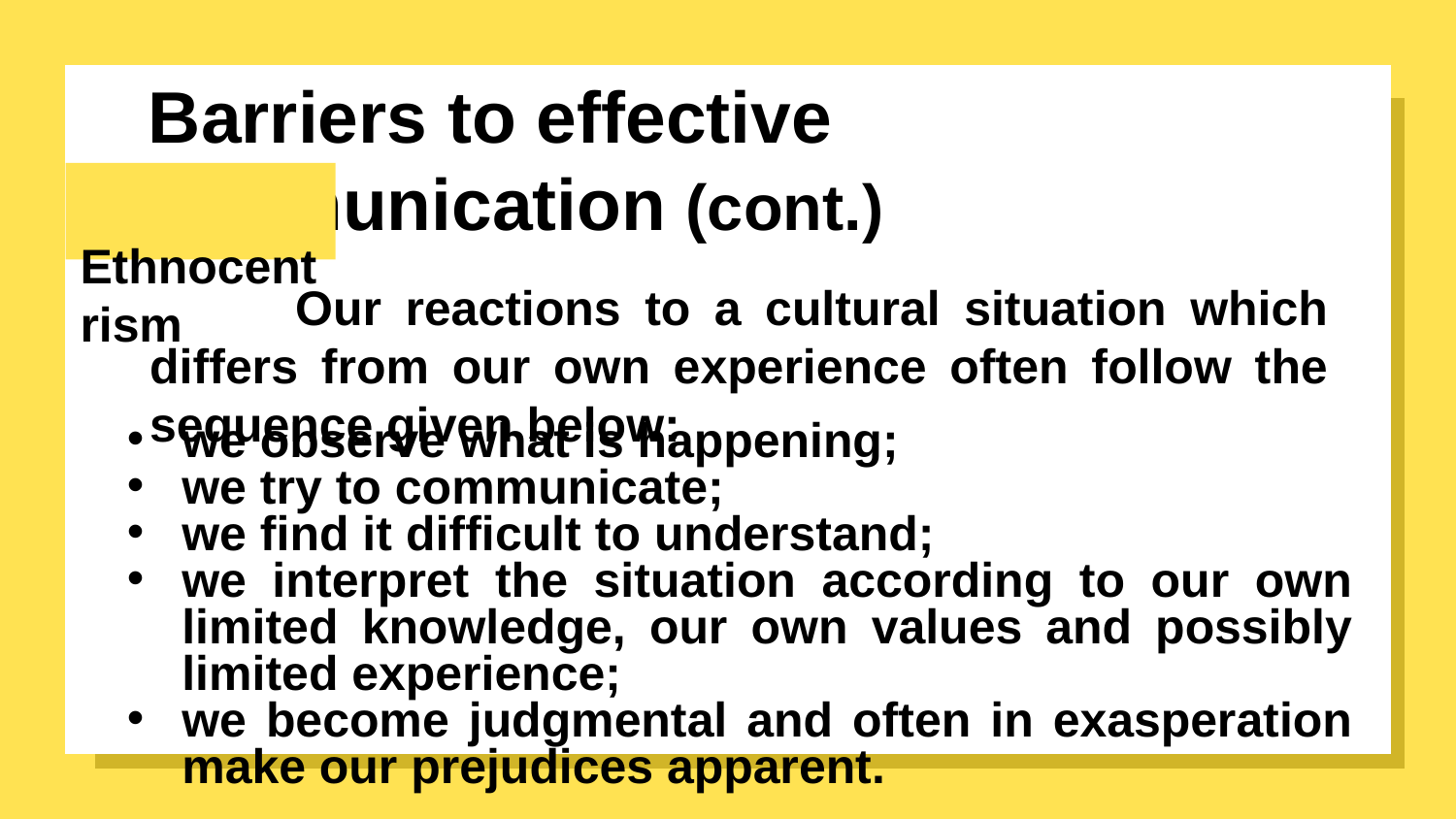

# Barriers to effective communication (cont.)
 Ethnocentrism
	Our reactions to a cultural situation which differs from our own experience often follow the sequence given below:
we observe what is happening;
we try to communicate;
we find it difficult to understand;
we interpret the situation according to our own limited knowledge, our own values and possibly limited experience;
we become judgmental and often in exasperation make our prejudices apparent.